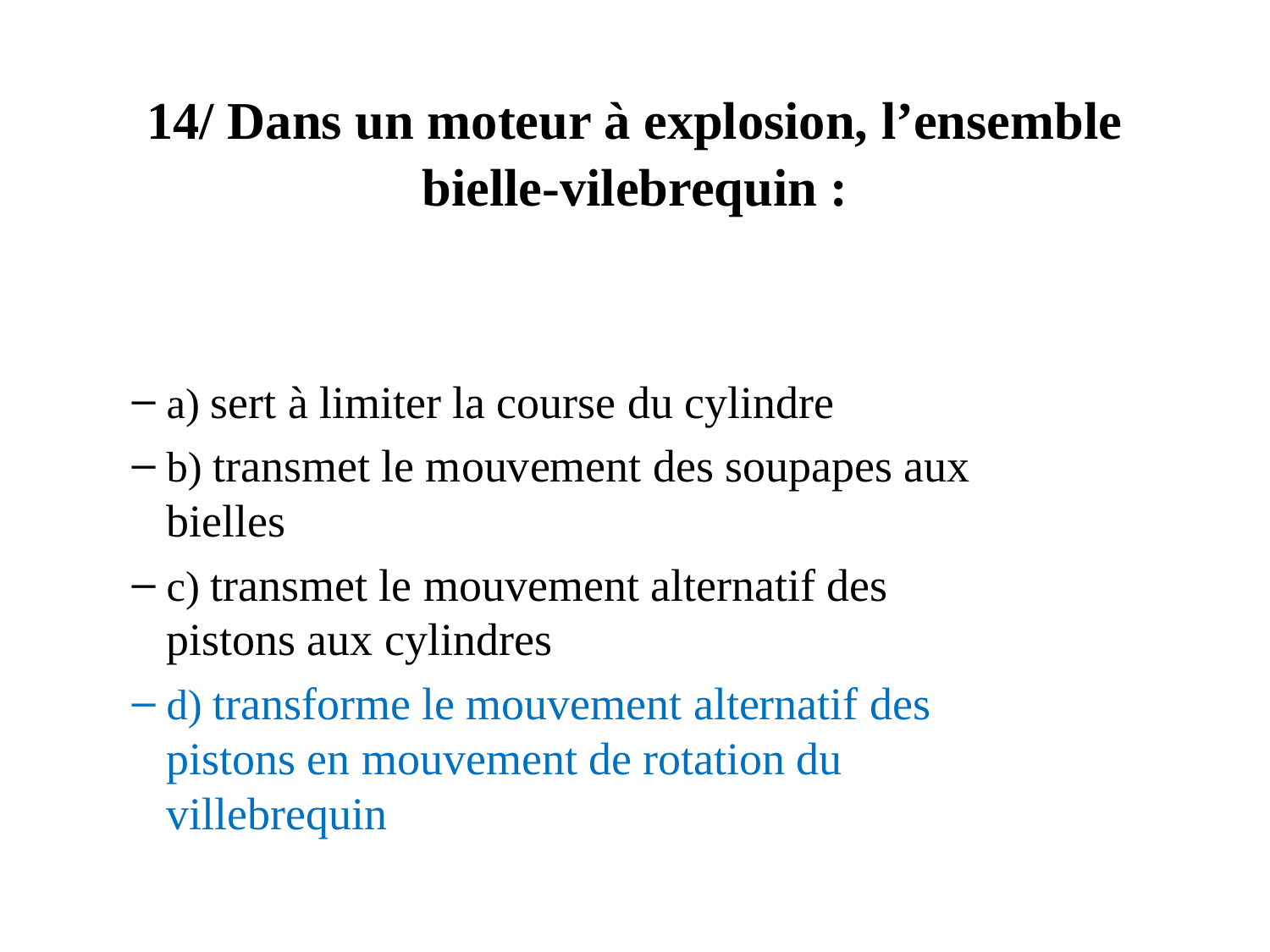

# 14/ Dans un moteur à explosion, l’ensemble bielle-vilebrequin :
a) sert à limiter la course du cylindre
b) transmet le mouvement des soupapes aux bielles
c) transmet le mouvement alternatif des pistons aux cylindres
d) transforme le mouvement alternatif des pistons en mouvement de rotation du villebrequin